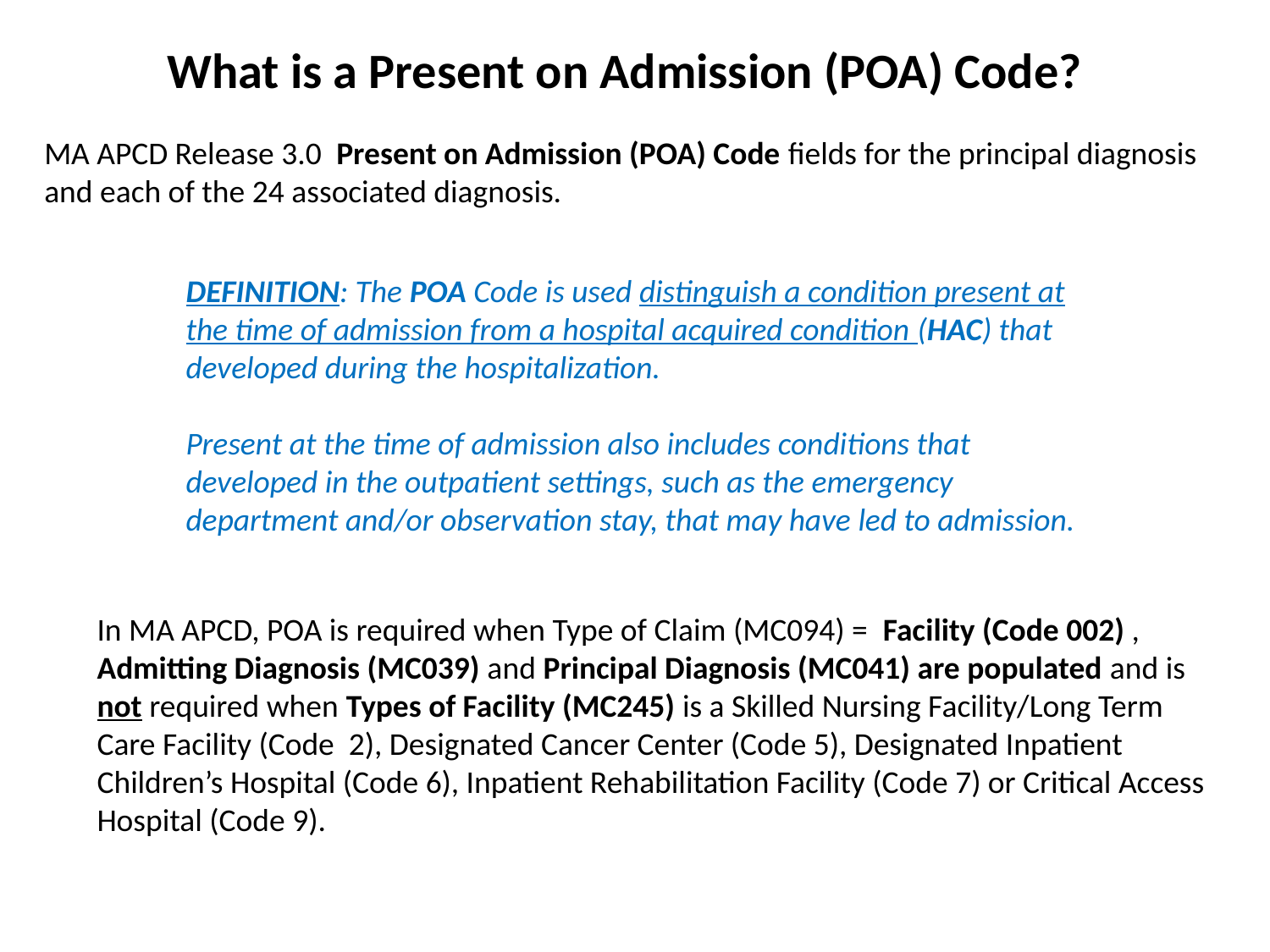

# What is a Present on Admission (POA) Code?
MA APCD Release 3.0  Present on Admission (POA) Code fields for the principal diagnosis and each of the 24 associated diagnosis.
DEFINITION: The POA Code is used distinguish a condition present at the time of admission from a hospital acquired condition (HAC) that developed during the hospitalization.
Present at the time of admission also includes conditions that developed in the outpatient settings, such as the emergency department and/or observation stay, that may have led to admission.
In MA APCD, POA is required when Type of Claim (MC094) =  Facility (Code 002) ,  Admitting Diagnosis (MC039) and Principal Diagnosis (MC041) are populated and is not required when Types of Facility (MC245) is a Skilled Nursing Facility/Long Term Care Facility (Code  2), Designated Cancer Center (Code 5), Designated Inpatient Children’s Hospital (Code 6), Inpatient Rehabilitation Facility (Code 7) or Critical Access Hospital (Code 9).